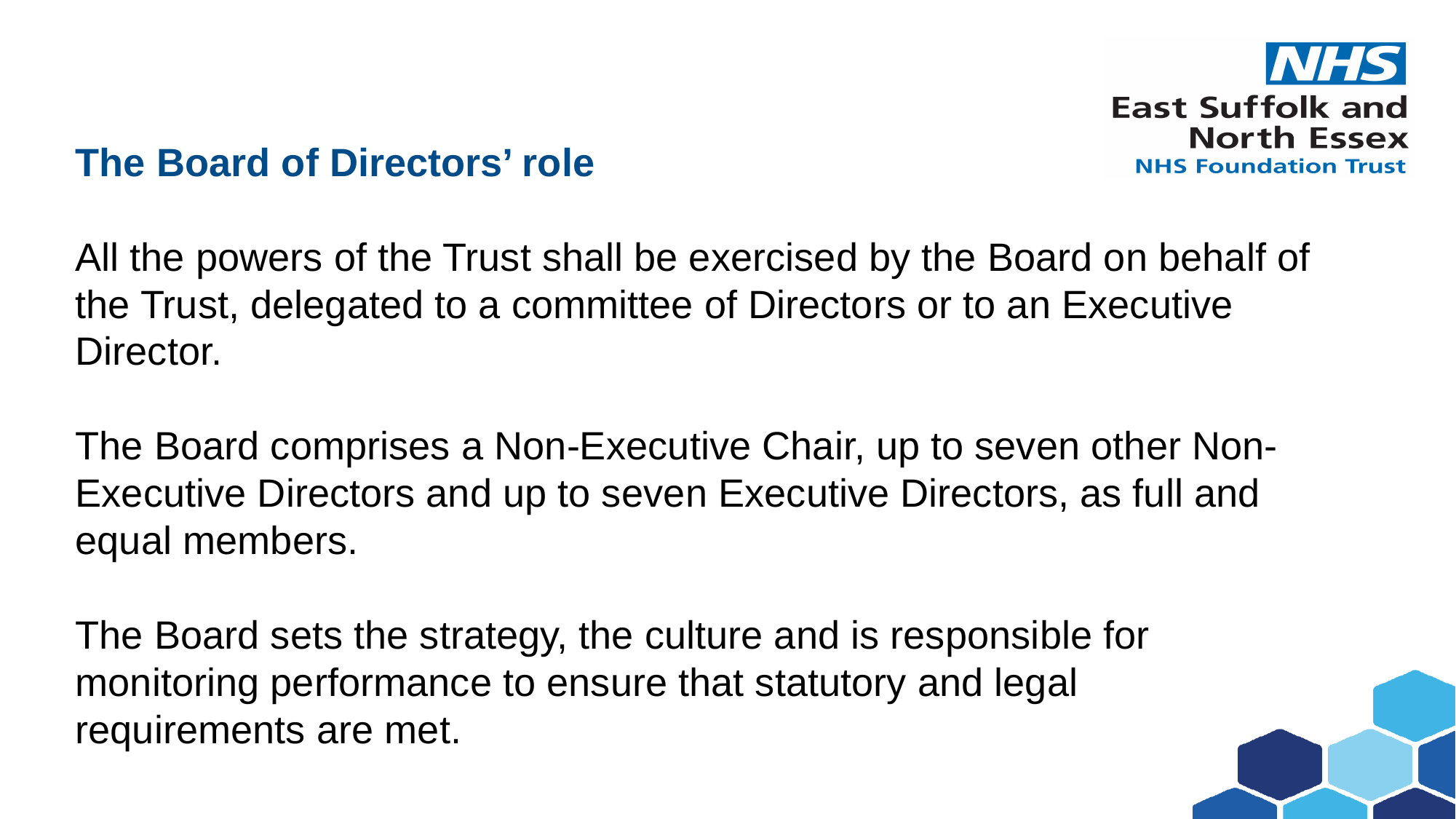

The Board of Directors’ role

All the powers of the Trust shall be exercised by the Board on behalf of the Trust, delegated to a committee of Directors or to an Executive Director.

The Board comprises a Non-Executive Chair, up to seven other Non-Executive Directors and up to seven Executive Directors, as full and equal members.

The Board sets the strategy, the culture and is responsible for monitoring performance to ensure that statutory and legal requirements are met.